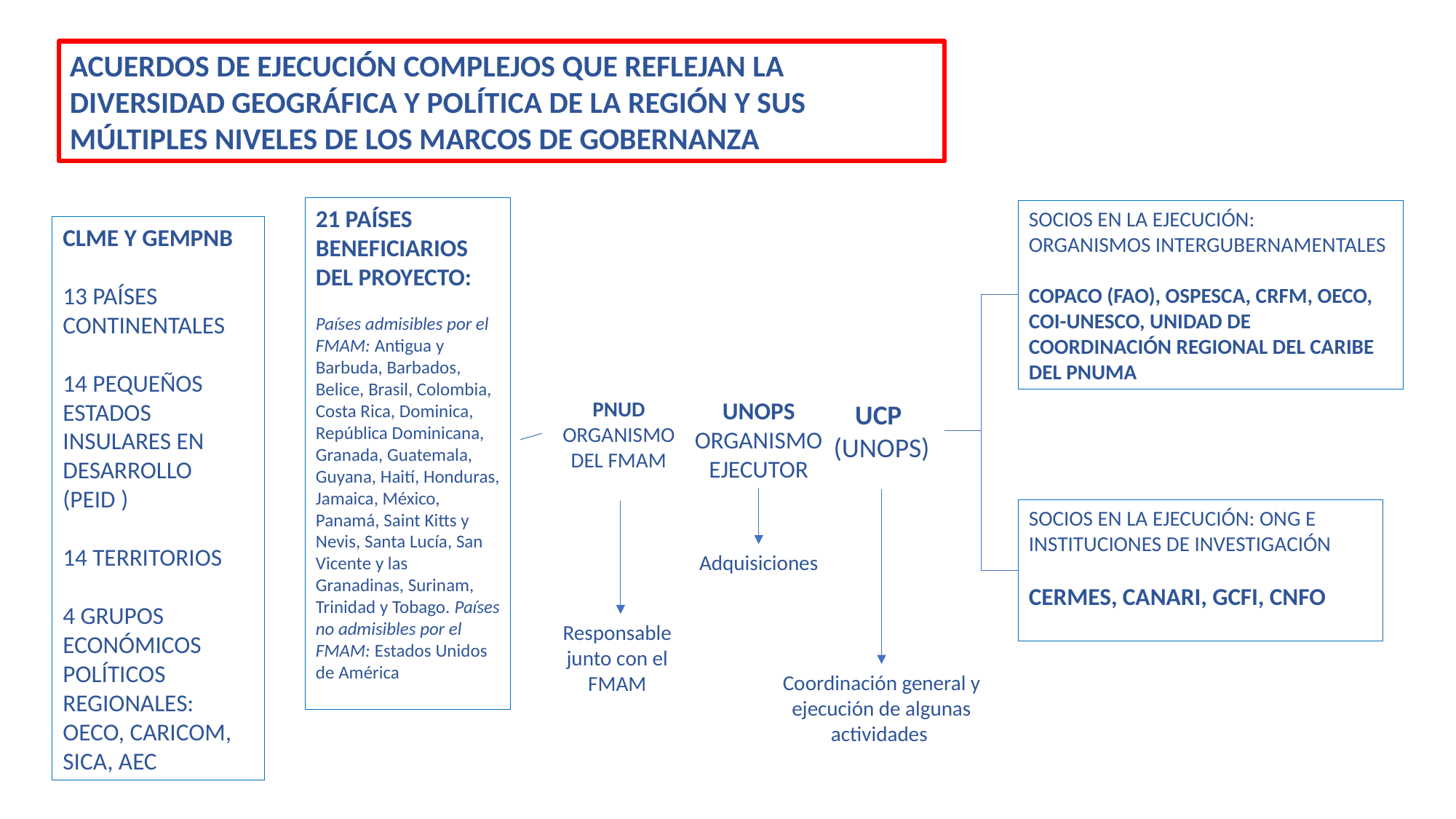

ACUERDOS DE EJECUCIÓN COMPLEJOS QUE REFLEJAN LA DIVERSIDAD GEOGRÁFICA Y POLÍTICA DE LA REGIÓN Y SUS MÚLTIPLES NIVELES DE LOS MARCOS DE GOBERNANZA
21 PAÍSES BENEFICIARIOS DEL PROYECTO:

Países admisibles por el FMAM: Antigua y Barbuda, Barbados, Belice, Brasil, Colombia, Costa Rica, Dominica, República Dominicana, Granada, Guatemala, Guyana, Haití, Honduras, Jamaica, México,  Panamá, Saint Kitts y Nevis, Santa Lucía, San Vicente y las Granadinas, Surinam, Trinidad y Tobago. Países no admisibles por el FMAM: Estados Unidos de América

SOCIOS EN LA EJECUCIÓN:                 ORGANISMOS INTERGUBERNAMENTALES

COPACO (FAO), OSPESCA, CRFM, OECO, COI-UNESCO, UNIDAD DE COORDINACIÓN REGIONAL DEL CARIBE DEL PNUMA
CLME Y GEMPNB

13 PAÍSES CONTINENTALES

14 PEQUEÑOS ESTADOS INSULARES EN DESARROLLO  (PEID )

14 TERRITORIOS

4 GRUPOS ECONÓMICOS POLÍTICOS REGIONALES: OECO, CARICOM, SICA, AEC
PNUD
ORGANISMO DEL FMAM
UNOPS
ORGANISMO EJECUTOR
UCP
(UNOPS)
SOCIOS EN LA EJECUCIÓN: ONG E INSTITUCIONES DE INVESTIGACIÓN

CERMES, CANARI, GCFI, CNFO

Adquisiciones
Responsable junto con el FMAM
Coordinación general y ejecución de algunas actividades